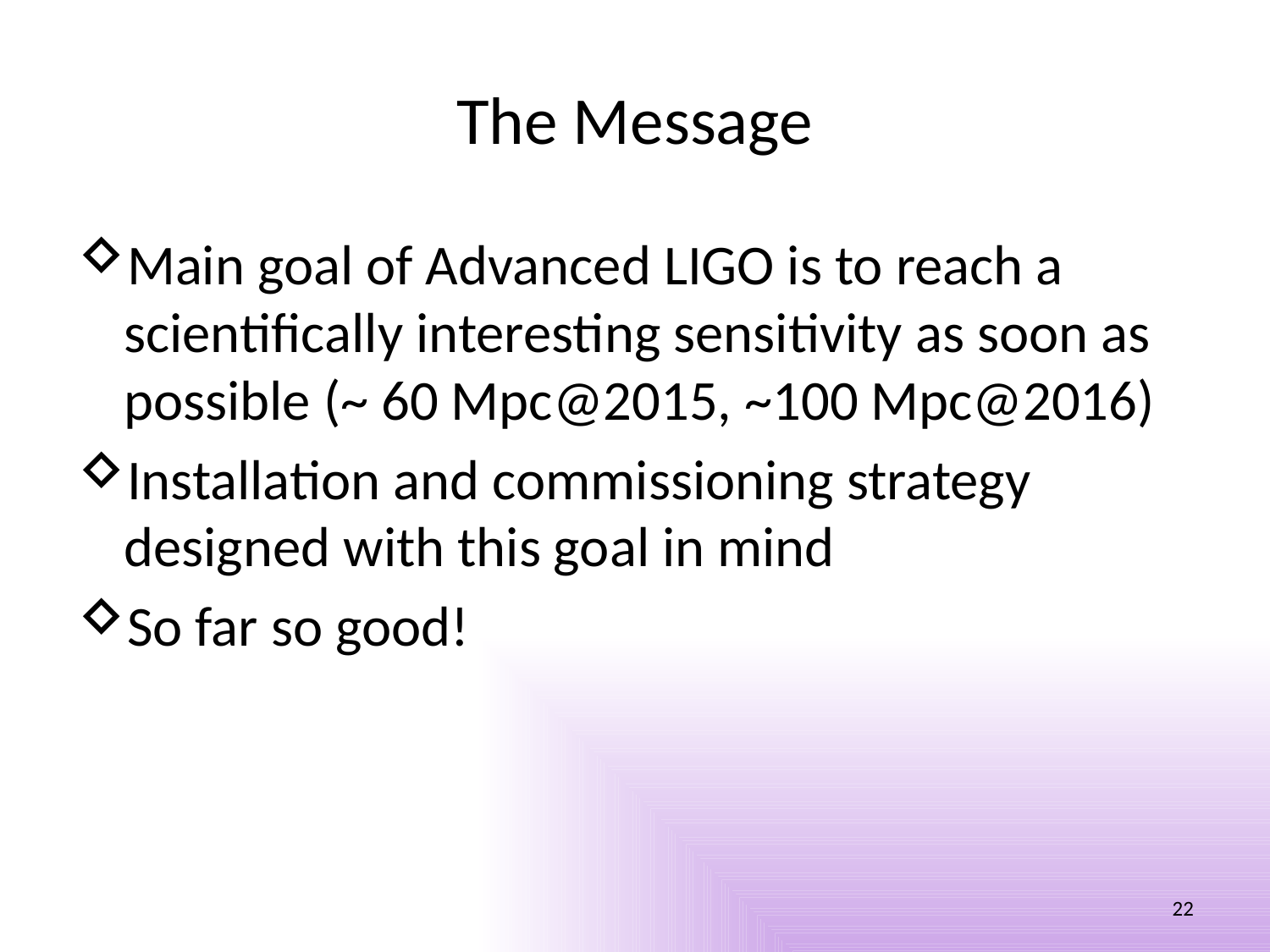

# The Message
Main goal of Advanced LIGO is to reach a scientifically interesting sensitivity as soon as possible (~ 60 Mpc@2015, ~100 Mpc@2016)
Installation and commissioning strategy designed with this goal in mind
So far so good!
22